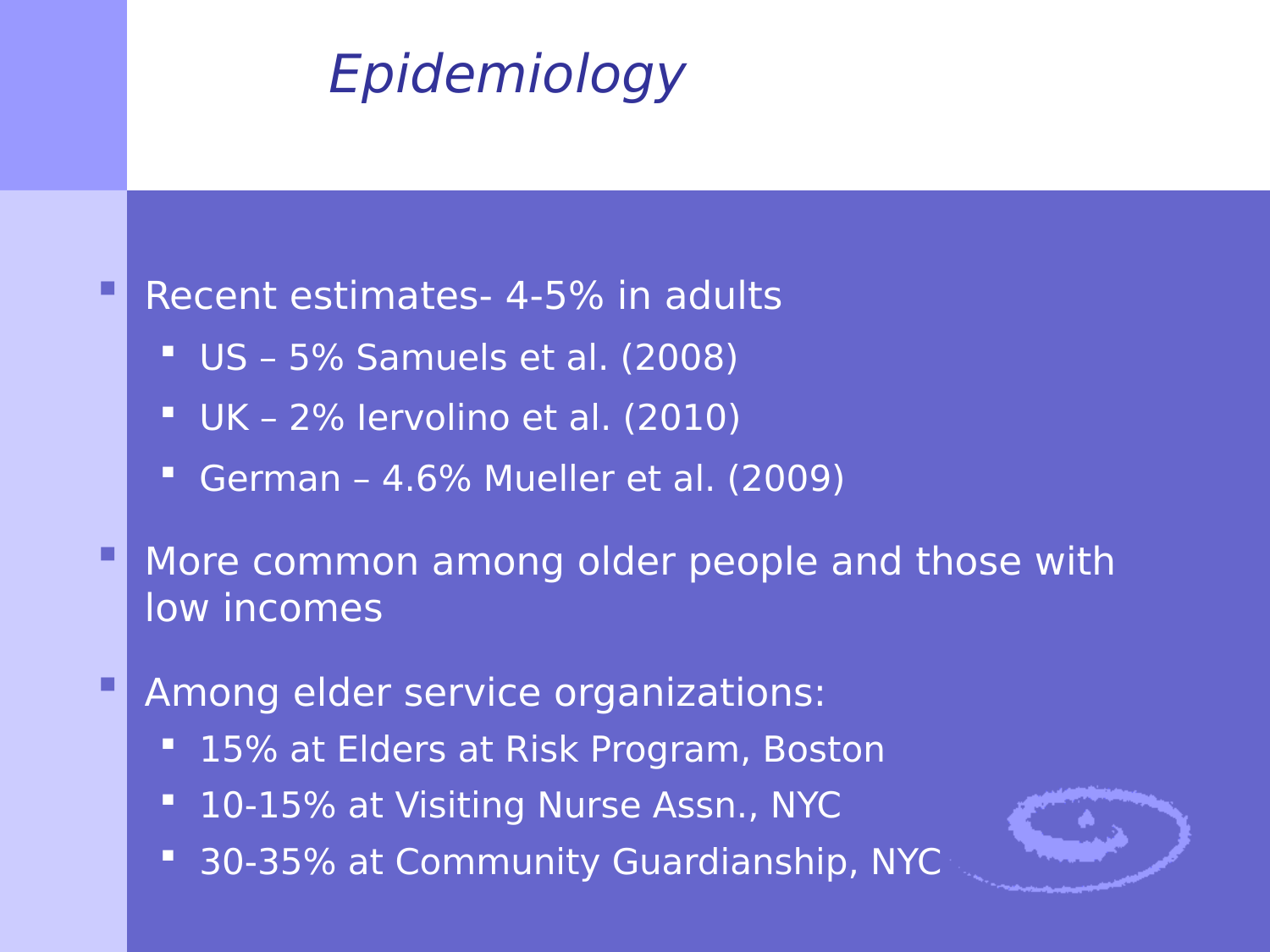

# Epidemiology
Recent estimates- 4-5% in adults
US – 5% Samuels et al. (2008)
UK – 2% Iervolino et al. (2010)
German – 4.6% Mueller et al. (2009)
More common among older people and those with low incomes
Among elder service organizations:
15% at Elders at Risk Program, Boston
10-15% at Visiting Nurse Assn., NYC
30-35% at Community Guardianship, NYC